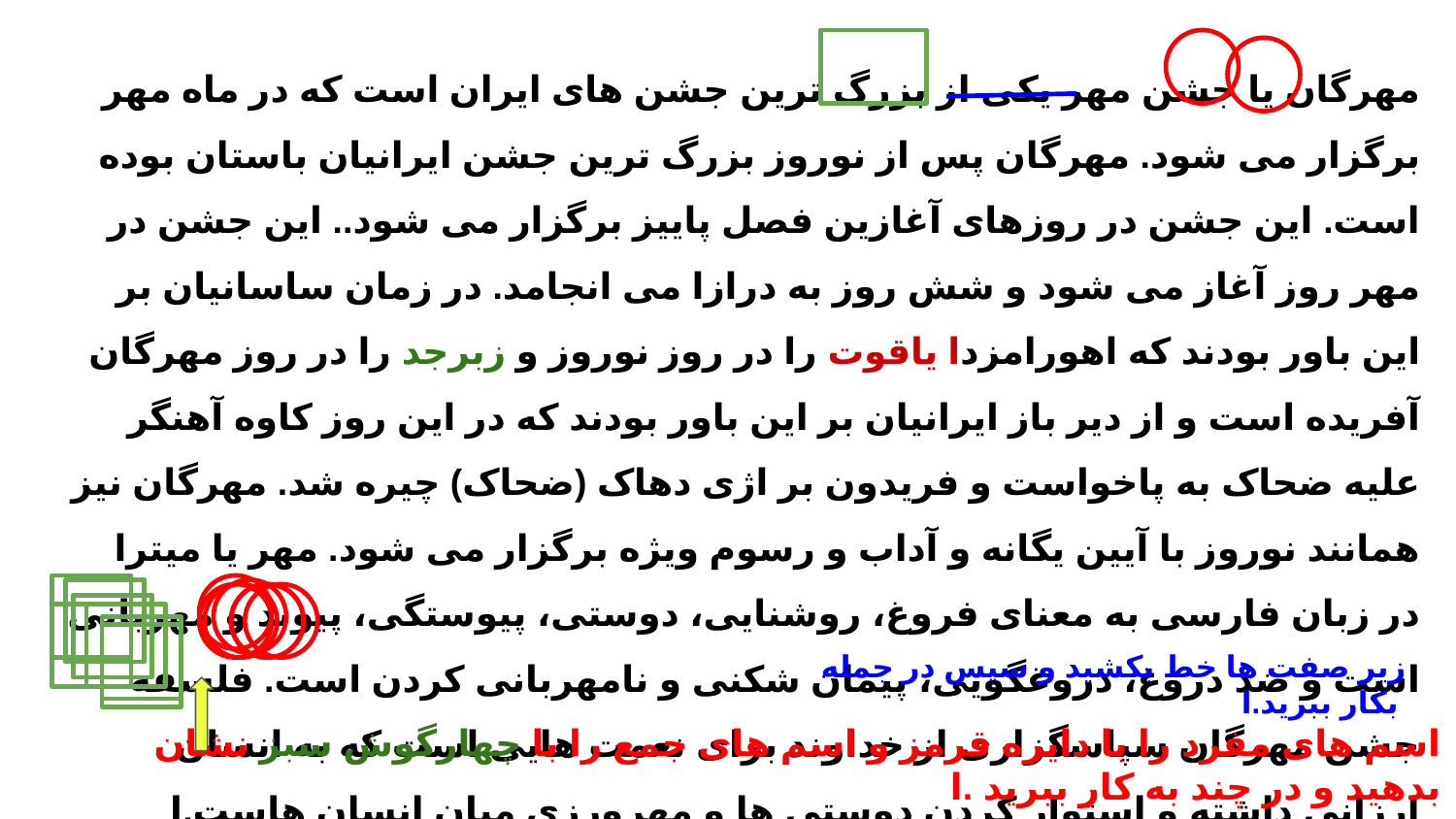

مهرگان یا جشن مهر یکی از بزرگ ترین جشن های ایران است که در ماه مهر برگزار می شود. مهرگان پس از نوروز بزرگ ترین جشن ایرانیان باستان بوده است. این جشن در روزهای آغازین فصل پاییز برگزار می شود.. این جشن در مهر روز آغاز می شود و شش روز به درازا می انجامد. در زمان ساسانیان بر این باور بودند که اهورامزدا یاقوت را در روز نوروز و زبرجد را در روز مهرگان آفریده است و از دیر باز ایرانیان بر این باور بودند که در این روز کاوه آهنگر علیه ضحاک به پاخواست و فریدون بر اژی دهاک (ضحاک) چیره شد. مهرگان نیز همانند نوروز با آیین یگانه و آداب و رسوم ویژه برگزار می شود. مهر یا میترا در زبان فارسی به معنای فروغ، روشنایی، دوستی، پیوستگی، پیوند و مهربانی است و ضد دروغ، دروغگویی، پیمان شکنی و نامهربانی کردن است. فلسفه جشن مهرگان سپاسگزاری از خداوند برای نعمت هایی است که به انسان ارزانی داشته و استوار کردن دوستی ها و مهرورزی میان انسان هاست.ا

زیر صفت ها خط بکشید و سپس در جمله بکار ببرید.ا

اسم های مفرد را با دایره قرمز و اسم های جمع را با چهارگوش سبز نشان بدهید و در چند به کار ببرید .ا